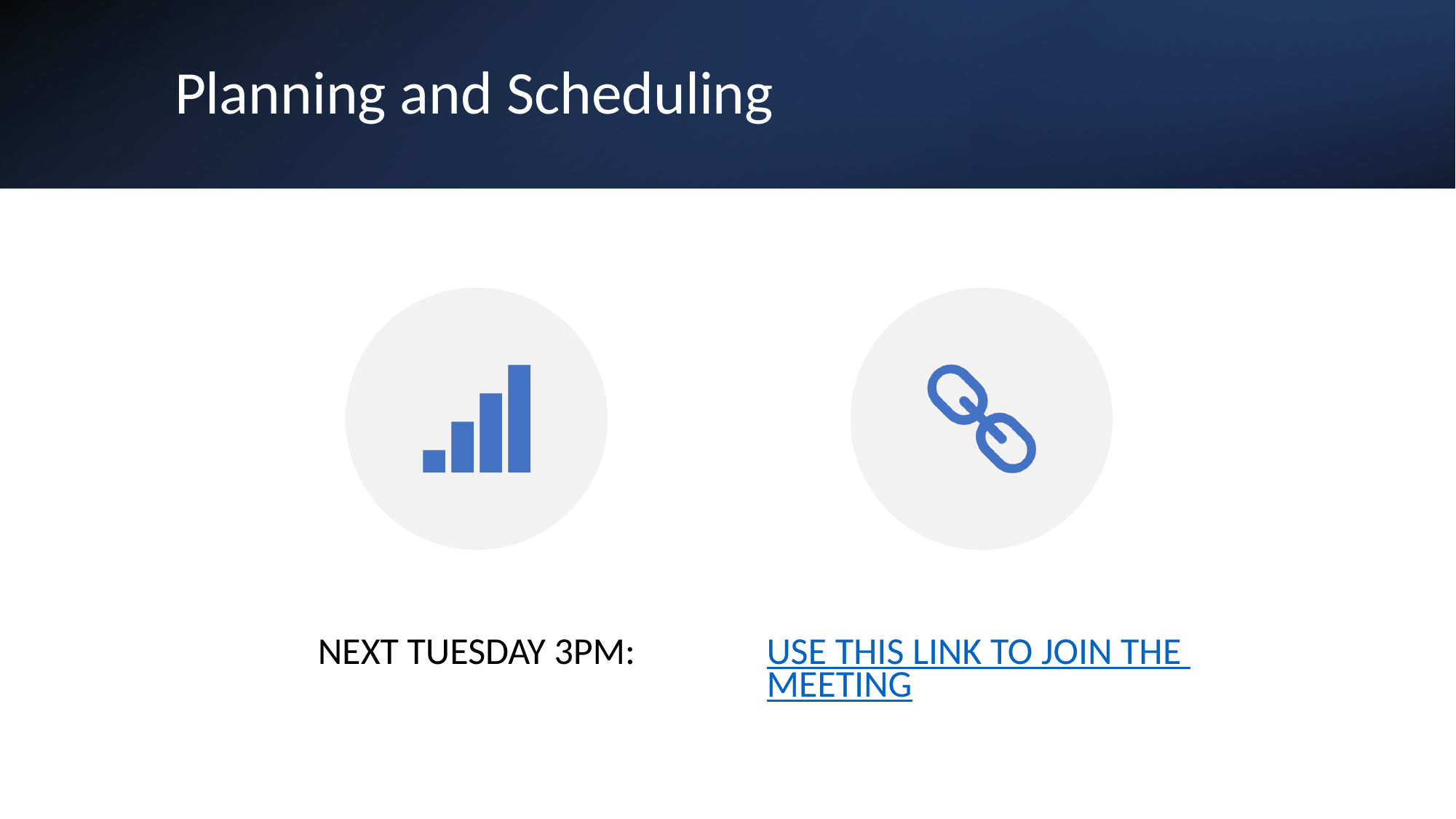

# Planning and Scheduling
Next Tuesday 3pm:
Use this link to join the meeting